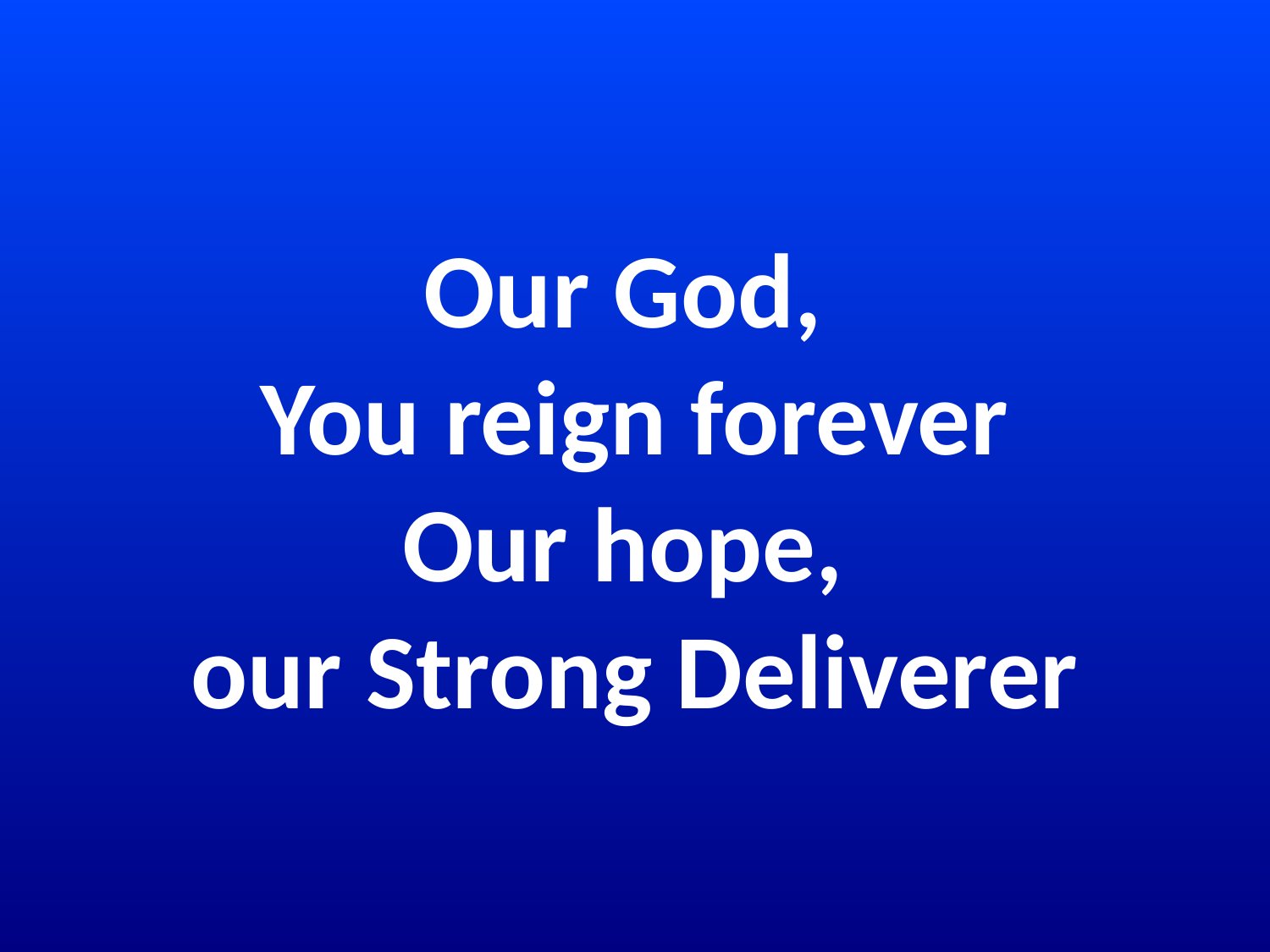

# Our God, You reign forever Our hope, our Strong Deliverer